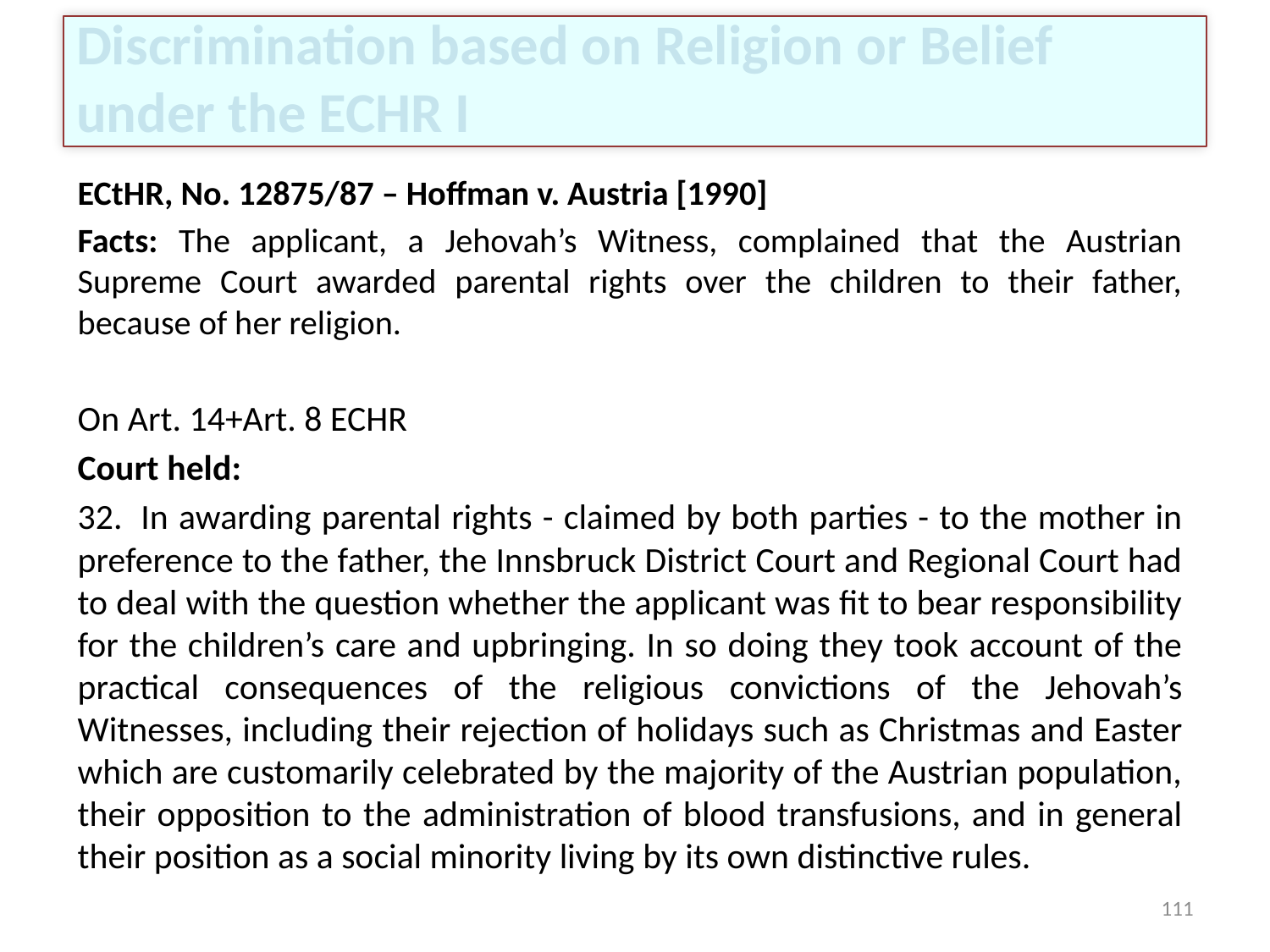

# Discrimination based on Religion or Belief under the ECHR I
ECtHR, No. 12875/87 – Hoffman v. Austria [1990]
Facts: The applicant, a Jehovah’s Witness, complained that the Austrian Supreme Court awarded parental rights over the children to their father, because of her religion.

On Art. 14+Art. 8 ECHR
Court held:
32.  In awarding parental rights - claimed by both parties - to the mother in preference to the father, the Innsbruck District Court and Regional Court had to deal with the question whether the applicant was fit to bear responsibility for the children’s care and upbringing. In so doing they took account of the practical consequences of the religious convictions of the Jehovah’s Witnesses, including their rejection of holidays such as Christmas and Easter which are customarily celebrated by the majority of the Austrian population, their opposition to the administration of blood transfusions, and in general their position as a social minority living by its own distinctive rules.
111